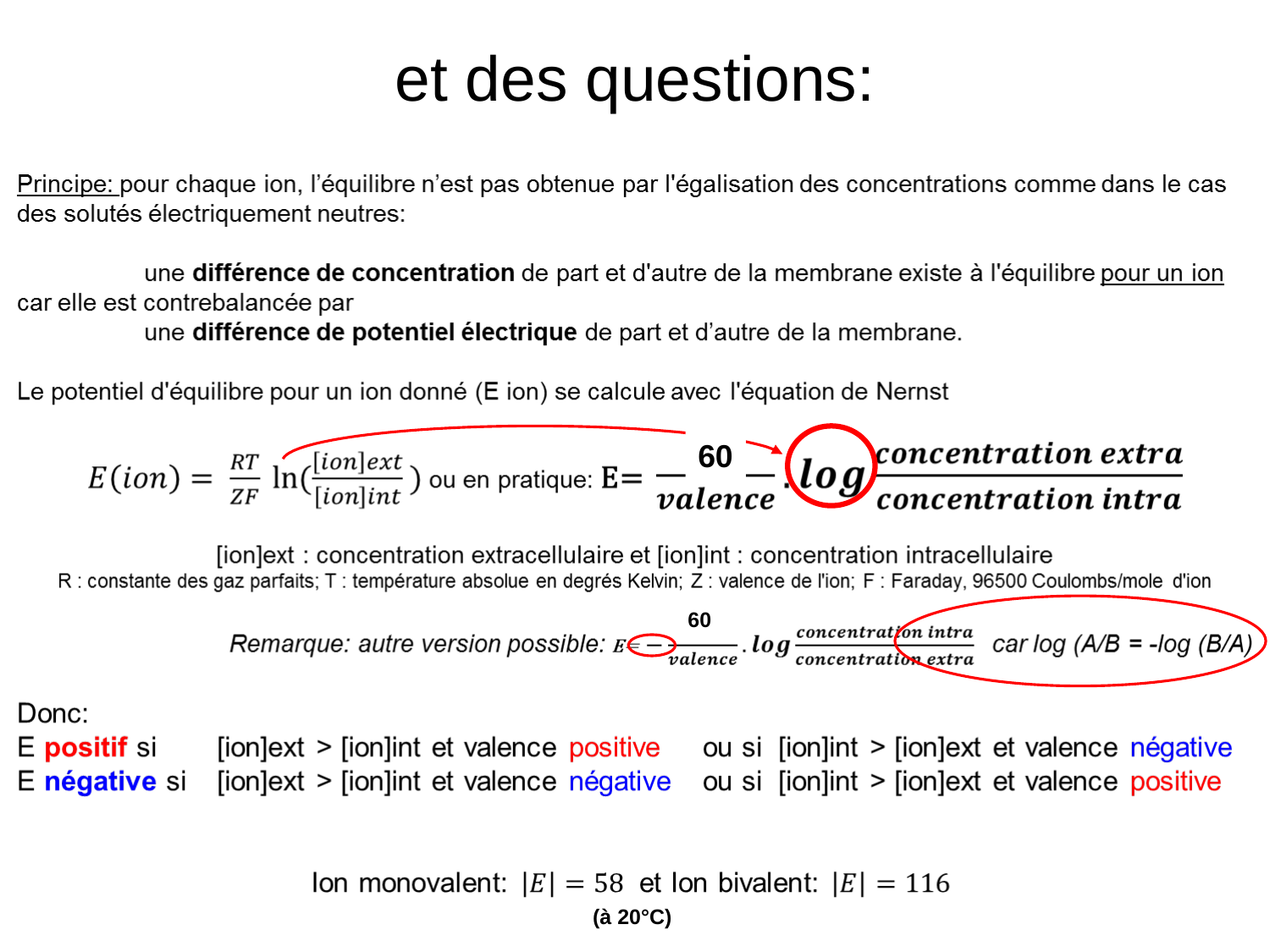

# et des questions:

60

60

(à 20°C)